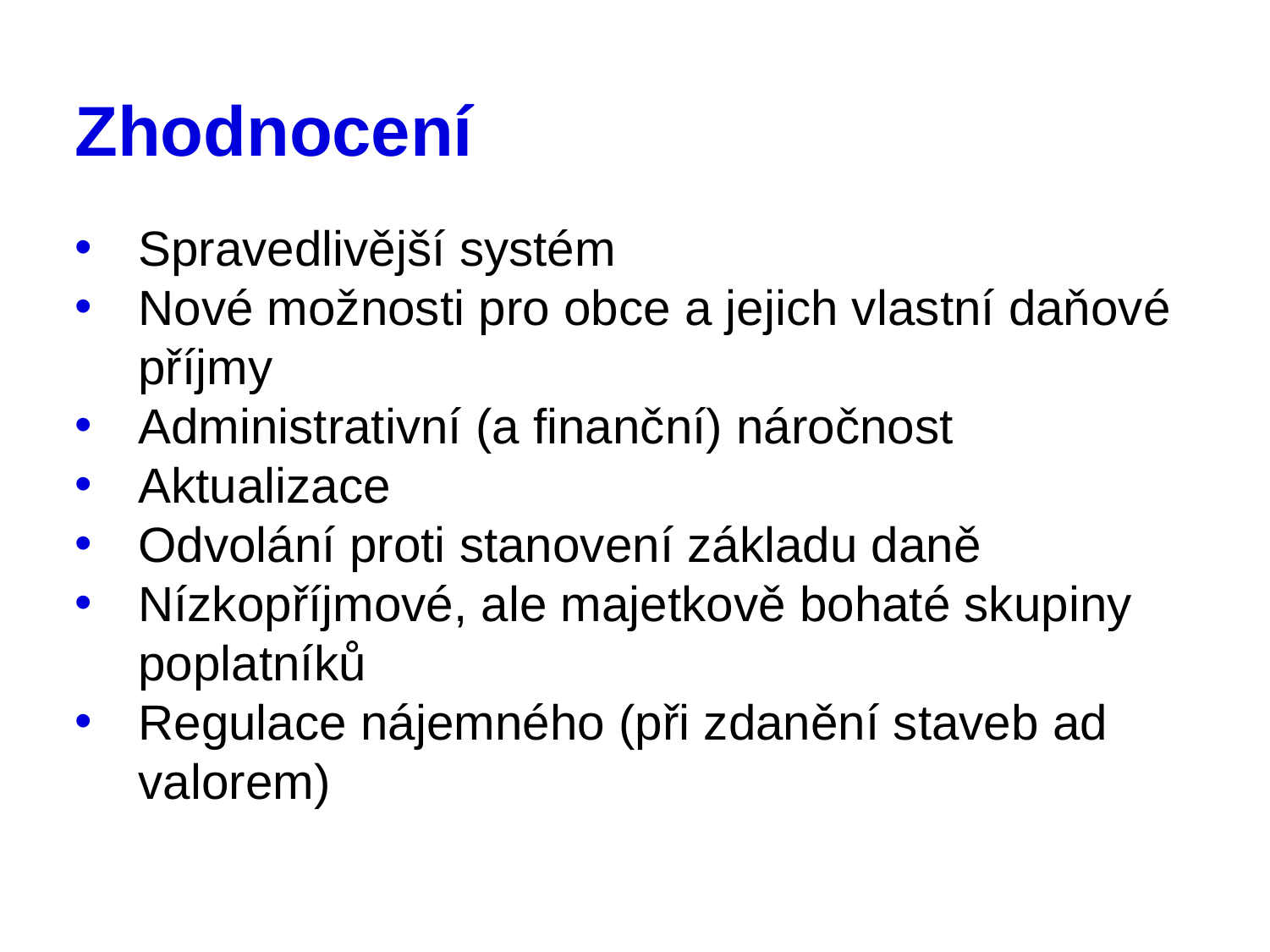

# Zhodnocení
Spravedlivější systém
Nové možnosti pro obce a jejich vlastní daňové příjmy
Administrativní (a finanční) náročnost
Aktualizace
Odvolání proti stanovení základu daně
Nízkopříjmové, ale majetkově bohaté skupiny poplatníků
Regulace nájemného (při zdanění staveb ad valorem)